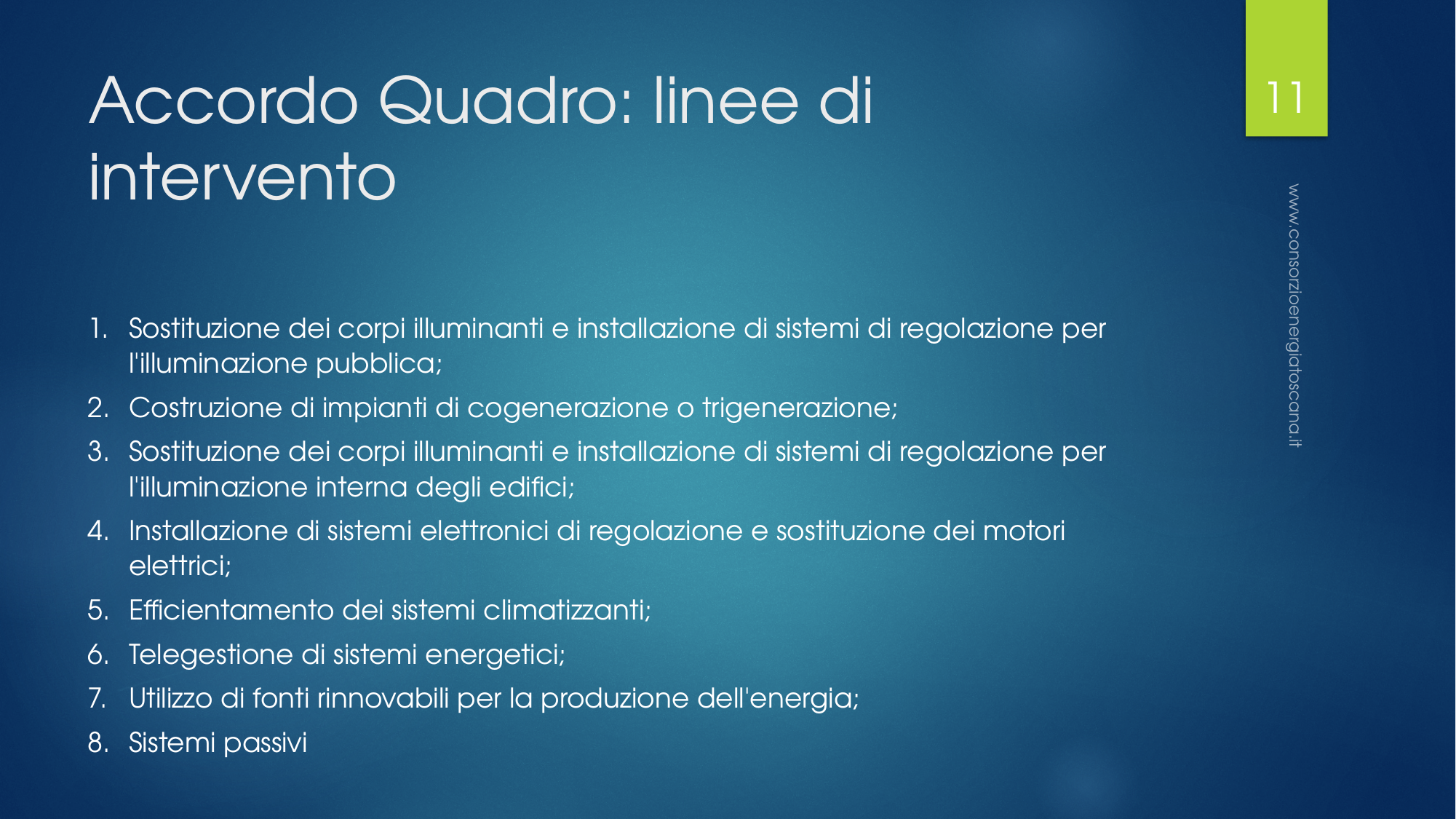

11
# Accordo Quadro: linee di intervento
Sostituzione dei corpi illuminanti e installazione di sistemi di regolazione per l'illuminazione pubblica;
Costruzione di impianti di cogenerazione o trigenerazione;
Sostituzione dei corpi illuminanti e installazione di sistemi di regolazione per l'illuminazione interna degli edifici;
Installazione di sistemi elettronici di regolazione e sostituzione dei motori elettrici;
Efficientamento dei sistemi climatizzanti;
Telegestione di sistemi energetici;
Utilizzo di fonti rinnovabili per la produzione dell'energia;
Sistemi passivi
www.consorzioenergiatoscana.it